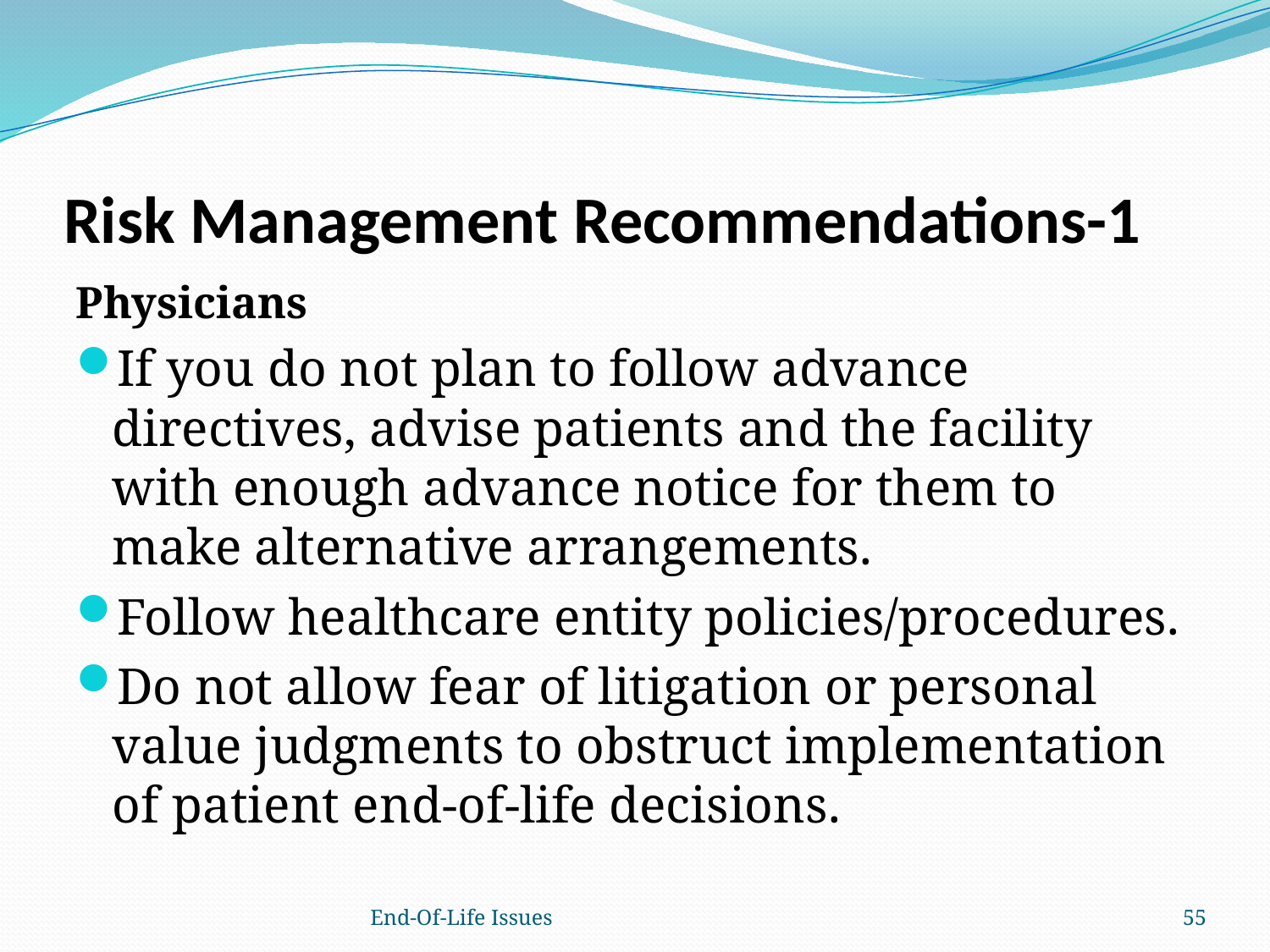

# Risk Management Recommendations-1
Physicians
If you do not plan to follow advance directives, advise patients and the facility with enough advance notice for them to make alternative arrangements.
Follow healthcare entity policies/procedures.
Do not allow fear of litigation or personal value judgments to obstruct implementation of patient end-of-life decisions.

End-Of-Life Issues
55